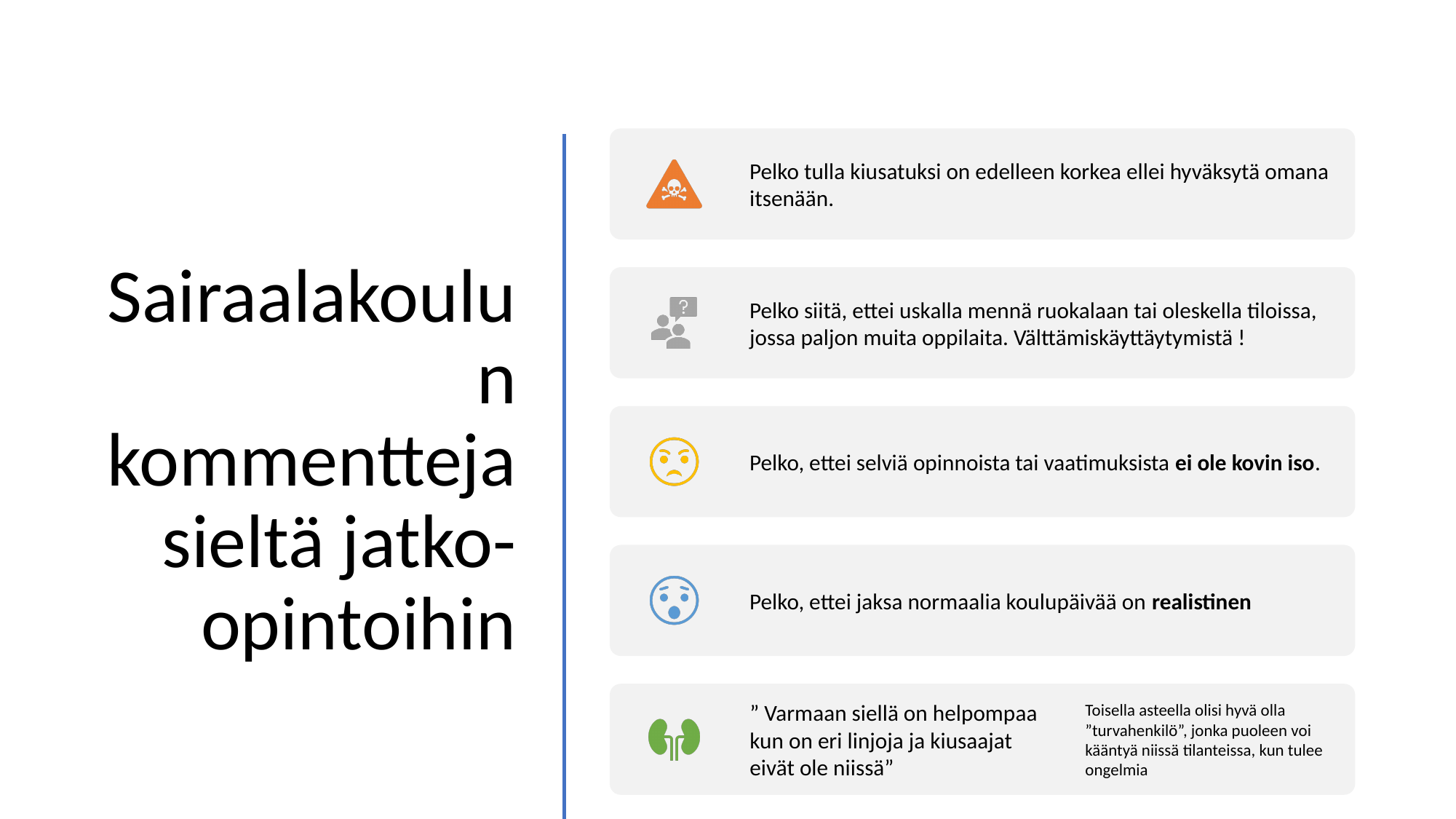

# Sairaalakoulun kommentteja sieltä jatko-opintoihin
Pelko tulla kiusatuksi on edelleen korkea ellei hyväksytä omana itsenään.
Pelko siitä, ettei uskalla mennä ruokalaan tai oleskella tiloissa, jossa paljon muita oppilaita. Välttämiskäyttäytymistä !
Pelko, ettei selviä opinnoista tai vaatimuksista ei ole kovin iso.
Pelko, ettei jaksa normaalia koulupäivää on realistinen
” Varmaan siellä on helpompaa kun on eri linjoja ja kiusaajat eivät ole niissä”
Toisella asteella olisi hyvä olla ”turvahenkilö”, jonka puoleen voi kääntyä niissä tilanteissa, kun tulee ongelmia